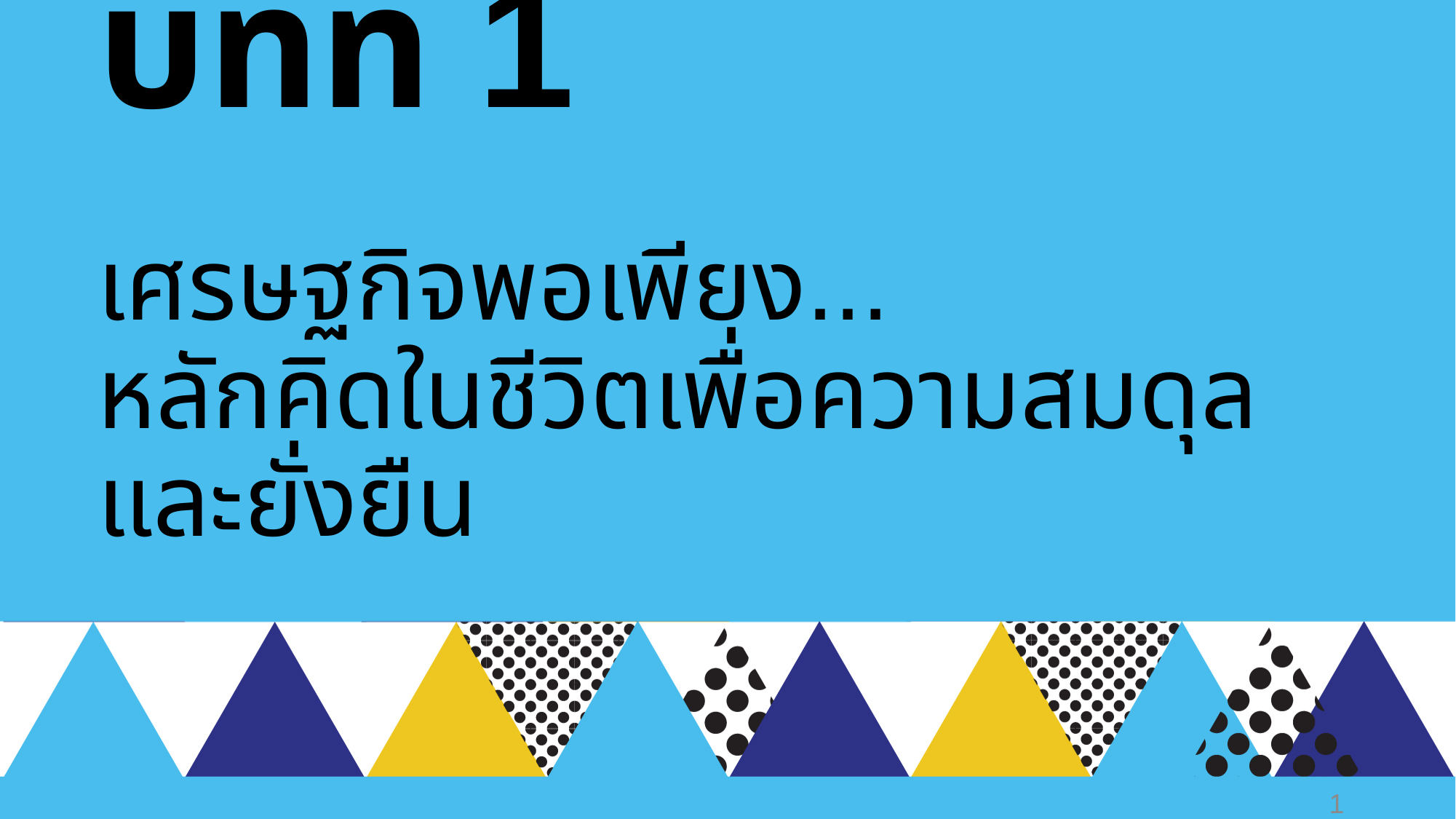

# บทที่ 1 เศรษฐกิจพอเพียง... หลักคิดในชีวิตเพื่อความสมดุลและยั่งยืน
1